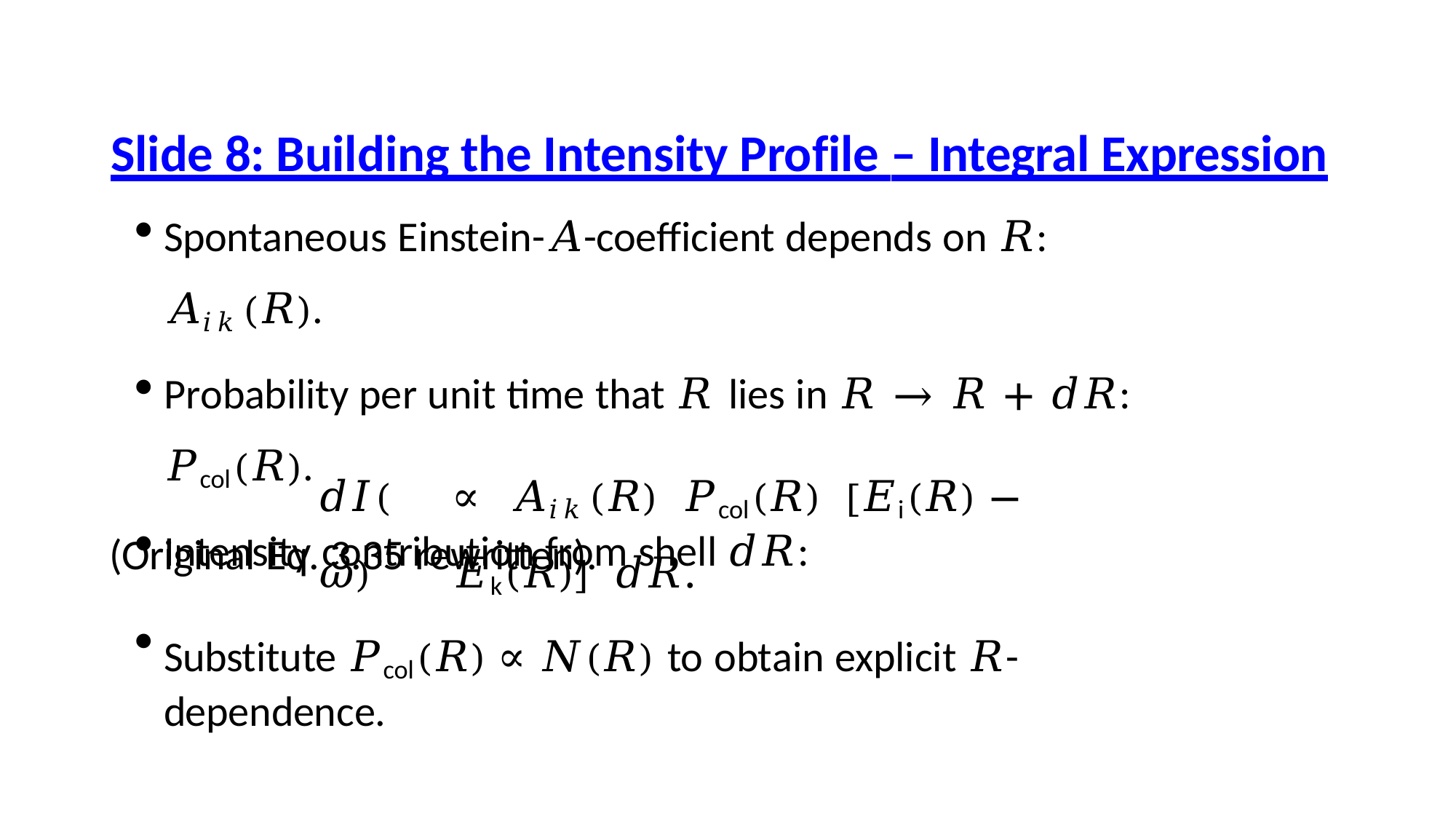

# Slide 8: Building the Intensity Profile – Integral Expression
Spontaneous Einstein-𝐴-coefficient depends on 𝑅: 𝐴𝑖𝑘(𝑅).
Probability per unit time that 𝑅 lies in 𝑅 → 𝑅 + 𝑑𝑅: 𝑃col(𝑅).
Intensity contribution from shell 𝑑𝑅:
𝑑𝐼(𝜔)
∝	𝐴𝑖𝑘(𝑅)  𝑃col(𝑅)  [𝐸i(𝑅) − 𝐸k(𝑅)]  𝑑𝑅.
(Original Eq. 3.35 rewritten).
Substitute 𝑃col(𝑅) ∝ 𝑁(𝑅) to obtain explicit 𝑅-dependence.